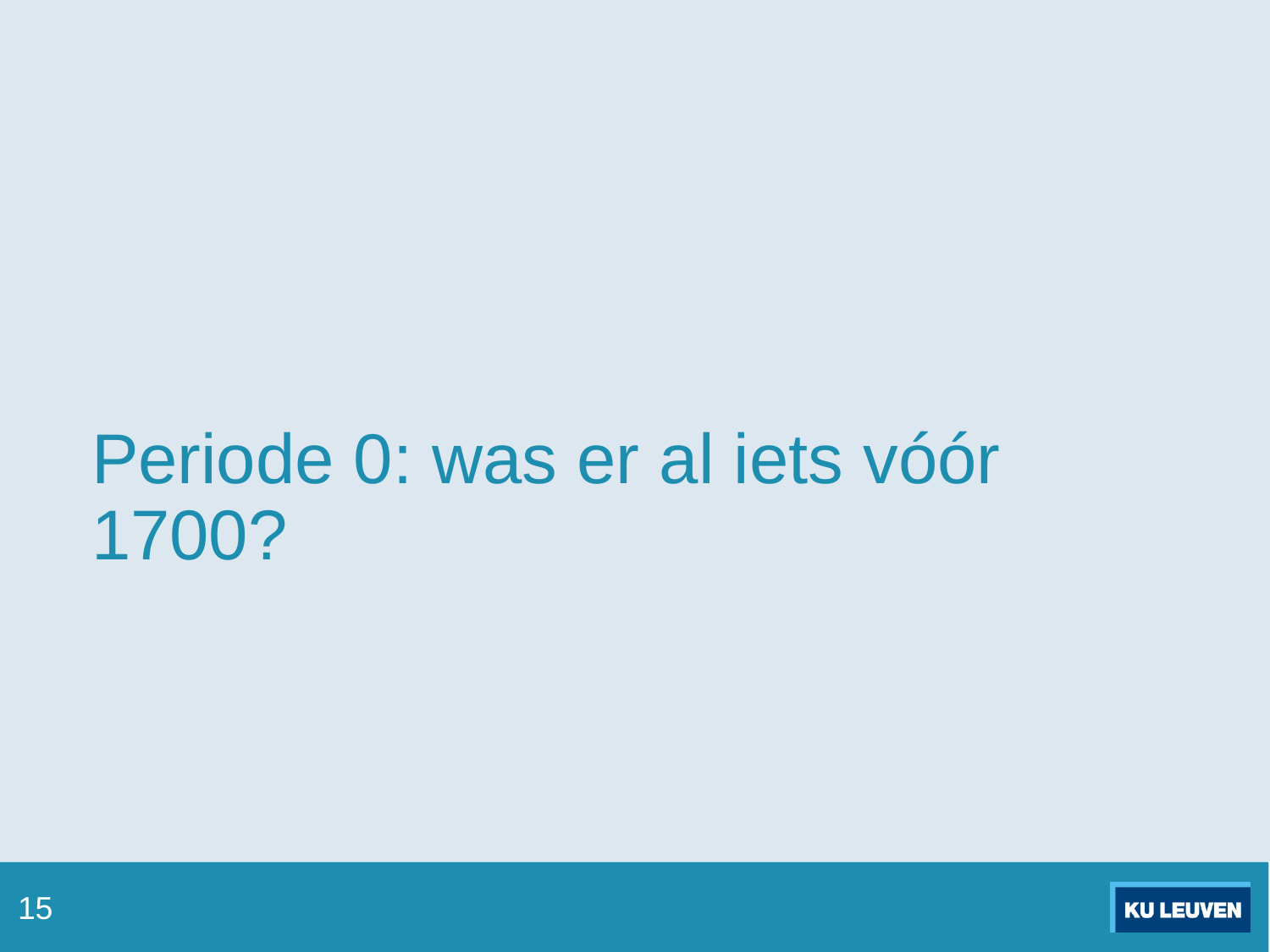

# Periode 0: was er al iets vóór 1700?

15